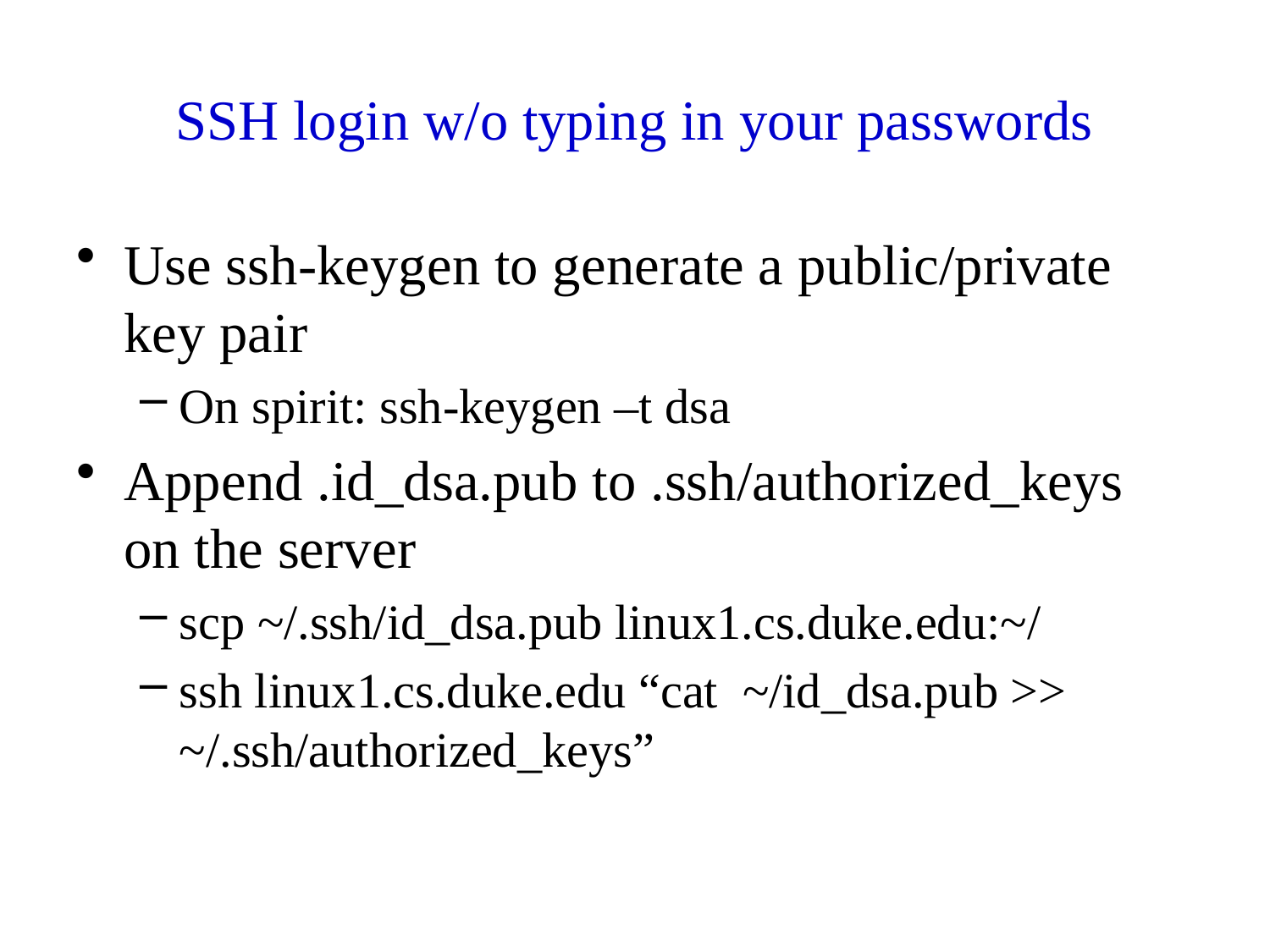

# SSH login w/o typing in your passwords
Use ssh-keygen to generate a public/private key pair
On spirit: ssh-keygen –t dsa
Append .id_dsa.pub to .ssh/authorized_keys on the server
scp ~/.ssh/id_dsa.pub linux1.cs.duke.edu:~/
ssh linux1.cs.duke.edu “cat  ~/id_dsa.pub >> ~/.ssh/authorized_keys”